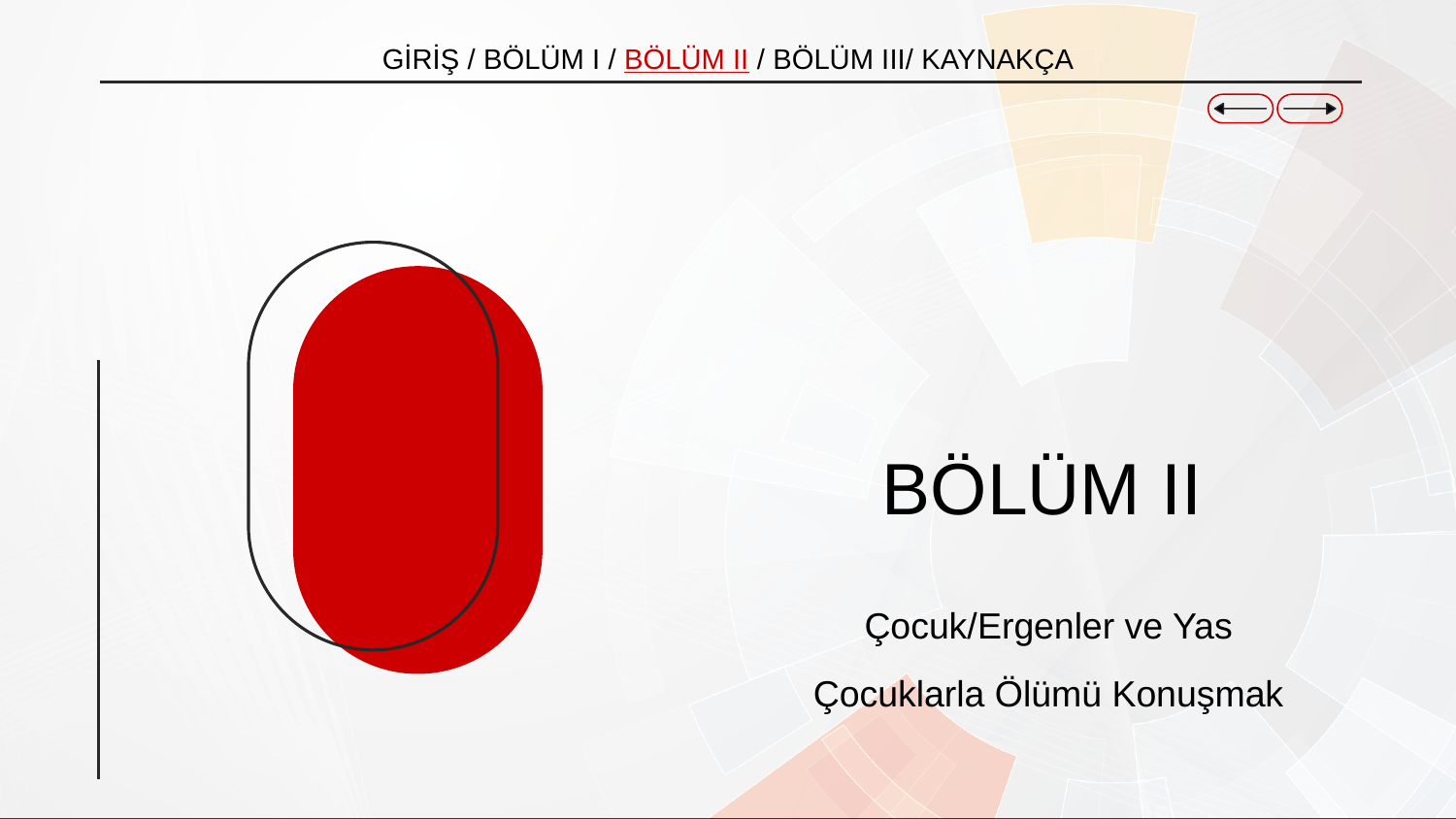

GİRİŞ / BÖLÜM I / BÖLÜM II / BÖLÜM III/ KAYNAKÇA

BÖLÜM II
Çocuk/Ergenler ve Yas
Çocuklarla Ölümü Konuşmak